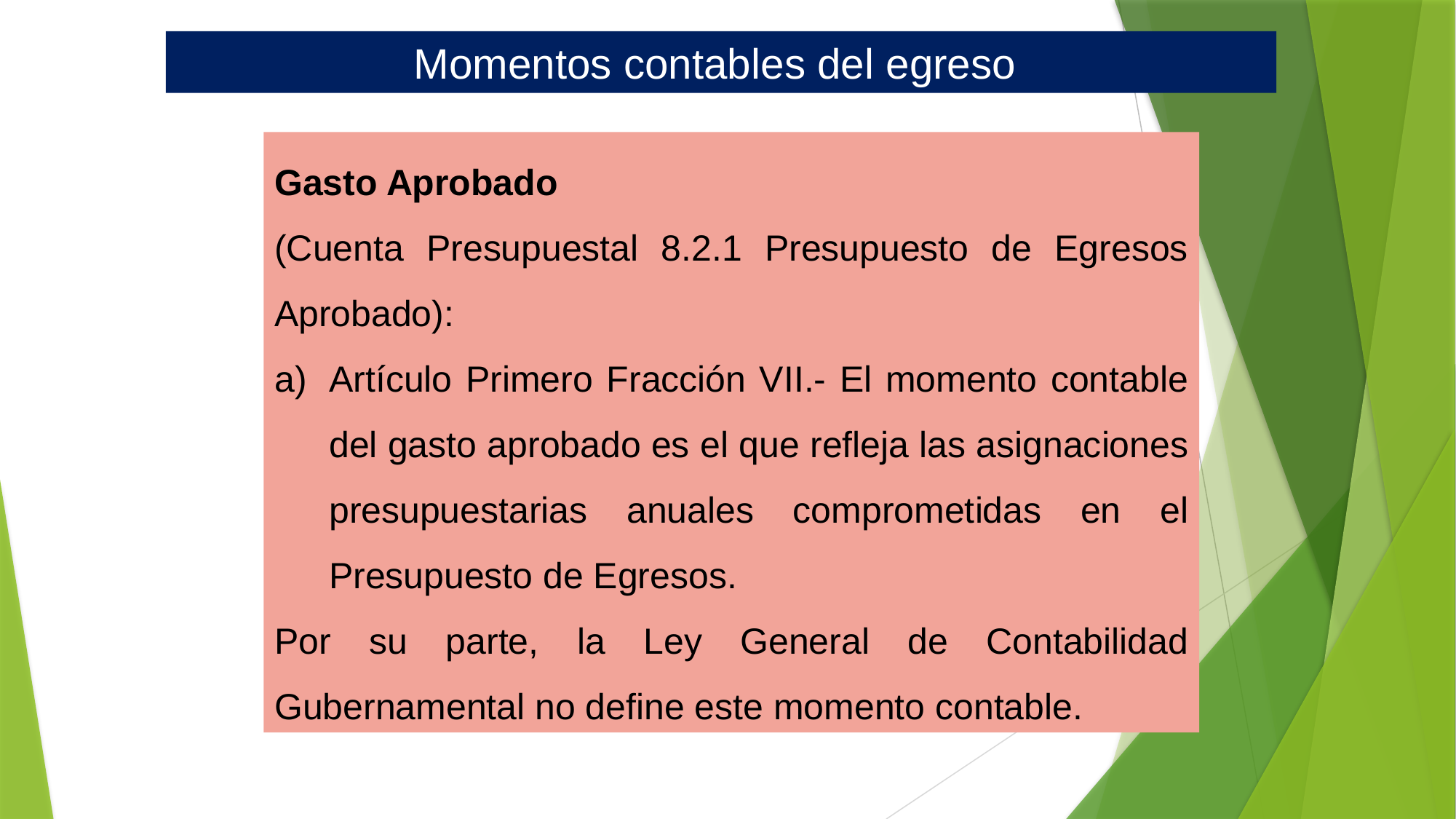

Momentos contables del egreso
Gasto Aprobado
(Cuenta Presupuestal 8.2.1 Presupuesto de Egresos Aprobado):
Artículo Primero Fracción VII.- El momento contable del gasto aprobado es el que refleja las asignaciones presupuestarias anuales comprometidas en el Presupuesto de Egresos.
Por su parte, la Ley General de Contabilidad Gubernamental no define este momento contable.